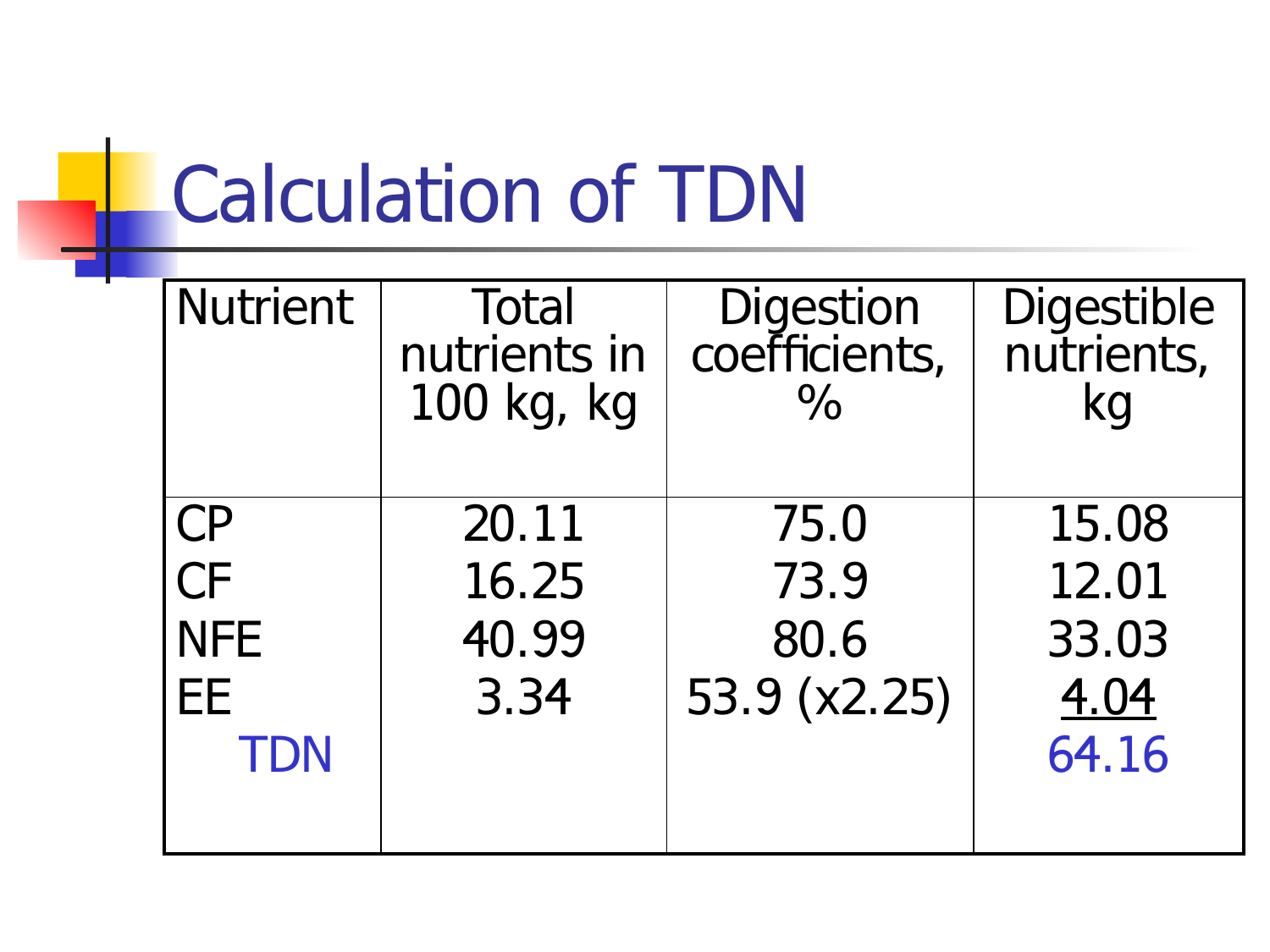

# Calculation of TDN
| Nutrient | Total nutrients in 100 kg, kg | Digestion coefficients, % | Digestible nutrients, kg |
| --- | --- | --- | --- |
| CP CF NFE EE TDN | 20.11 16.25 40.99 3.34 | 75.0 73.9 80.6 53.9 (x2.25) | 15.08 12.01 33.03 4.04 64.16 |